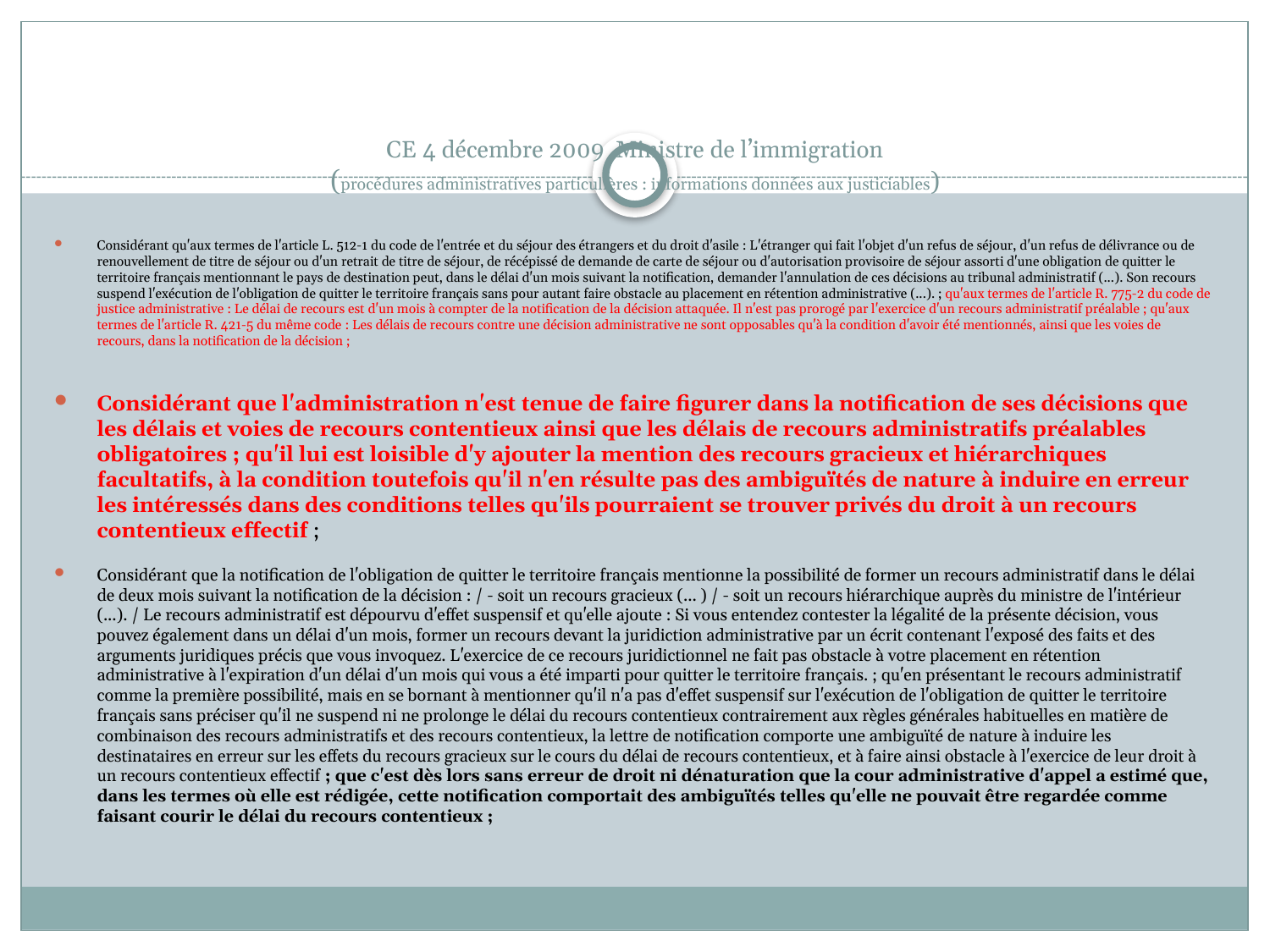

# CE 4 décembre 2009  Ministre de l’immigration (procédures administratives particulières : informations données aux justiciables)

Considérant qu'aux termes de l'article L. 512-1 du code de l'entrée et du séjour des étrangers et du droit d'asile : L'étranger qui fait l'objet d'un refus de séjour, d'un refus de délivrance ou de renouvellement de titre de séjour ou d'un retrait de titre de séjour, de récépissé de demande de carte de séjour ou d'autorisation provisoire de séjour assorti d'une obligation de quitter le territoire français mentionnant le pays de destination peut, dans le délai d'un mois suivant la notification, demander l'annulation de ces décisions au tribunal administratif (...). Son recours suspend l'exécution de l'obligation de quitter le territoire français sans pour autant faire obstacle au placement en rétention administrative (...). ; qu'aux termes de l'article R. 775-2 du code de justice administrative : Le délai de recours est d'un mois à compter de la notification de la décision attaquée. Il n'est pas prorogé par l'exercice d'un recours administratif préalable ; qu'aux termes de l'article R. 421-5 du même code : Les délais de recours contre une décision administrative ne sont opposables qu'à la condition d'avoir été mentionnés, ainsi que les voies de recours, dans la notification de la décision ;

Considérant que l'administration n'est tenue de faire figurer dans la notification de ses décisions que les délais et voies de recours contentieux ainsi que les délais de recours administratifs préalables obligatoires ; qu'il lui est loisible d'y ajouter la mention des recours gracieux et hiérarchiques facultatifs, à la condition toutefois qu'il n'en résulte pas des ambiguïtés de nature à induire en erreur les intéressés dans des conditions telles qu'ils pourraient se trouver privés du droit à un recours contentieux effectif ;

Considérant que la notification de l'obligation de quitter le territoire français mentionne la possibilité de former un recours administratif dans le délai de deux mois suivant la notification de la décision : / - soit un recours gracieux (... ) / - soit un recours hiérarchique auprès du ministre de l'intérieur (...). / Le recours administratif est dépourvu d'effet suspensif et qu'elle ajoute : Si vous entendez contester la légalité de la présente décision, vous pouvez également dans un délai d'un mois, former un recours devant la juridiction administrative par un écrit contenant l'exposé des faits et des arguments juridiques précis que vous invoquez. L'exercice de ce recours juridictionnel ne fait pas obstacle à votre placement en rétention administrative à l'expiration d'un délai d'un mois qui vous a été imparti pour quitter le territoire français. ; qu'en présentant le recours administratif comme la première possibilité, mais en se bornant à mentionner qu'il n'a pas d'effet suspensif sur l'exécution de l'obligation de quitter le territoire français sans préciser qu'il ne suspend ni ne prolonge le délai du recours contentieux contrairement aux règles générales habituelles en matière de combinaison des recours administratifs et des recours contentieux, la lettre de notification comporte une ambiguïté de nature à induire les destinataires en erreur sur les effets du recours gracieux sur le cours du délai de recours contentieux, et à faire ainsi obstacle à l'exercice de leur droit à un recours contentieux effectif ; que c'est dès lors sans erreur de droit ni dénaturation que la cour administrative d'appel a estimé que, dans les termes où elle est rédigée, cette notification comportait des ambiguïtés telles qu'elle ne pouvait être regardée comme faisant courir le délai du recours contentieux ;